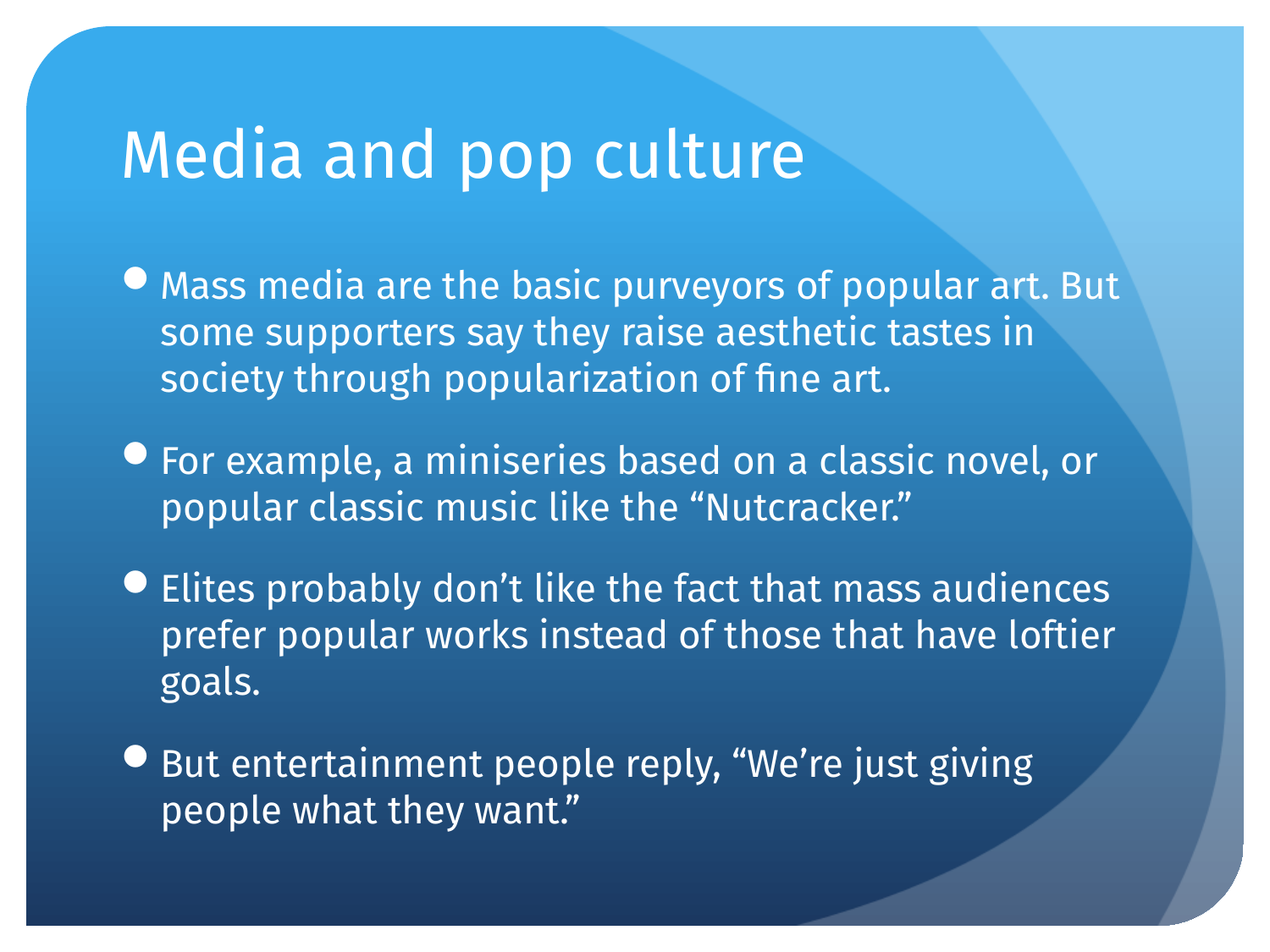

# Media and pop culture
Mass media are the basic purveyors of popular art. But some supporters say they raise aesthetic tastes in society through popularization of fine art.
For example, a miniseries based on a classic novel, or popular classic music like the “Nutcracker.”
Elites probably don’t like the fact that mass audiences prefer popular works instead of those that have loftier goals.
But entertainment people reply, “We’re just giving people what they want.”